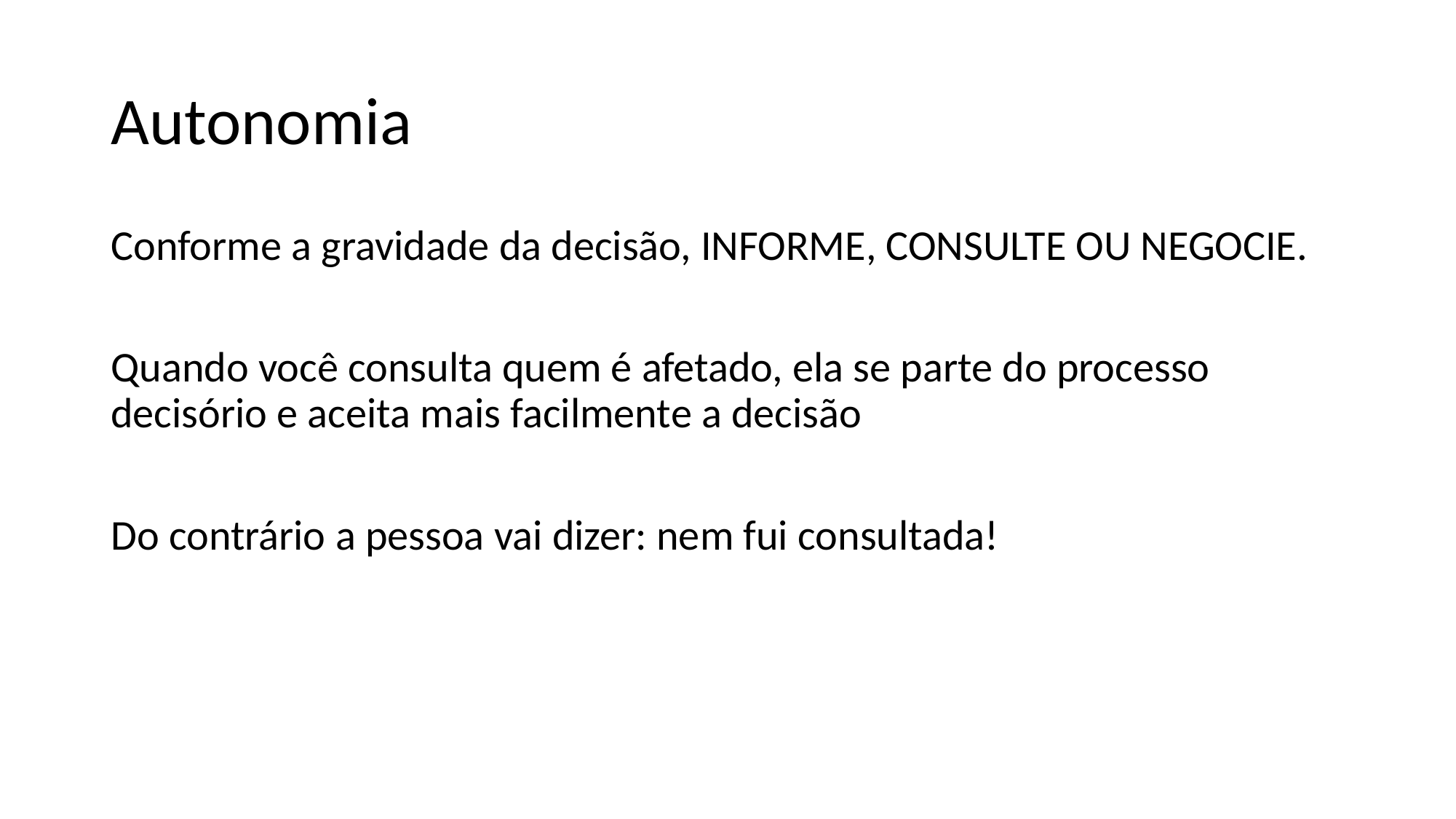

# Autonomia
Conforme a gravidade da decisão, INFORME, CONSULTE OU NEGOCIE.

Quando você consulta quem é afetado, ela se parte do processo decisório e aceita mais facilmente a decisão

Do contrário a pessoa vai dizer: nem fui consultada!